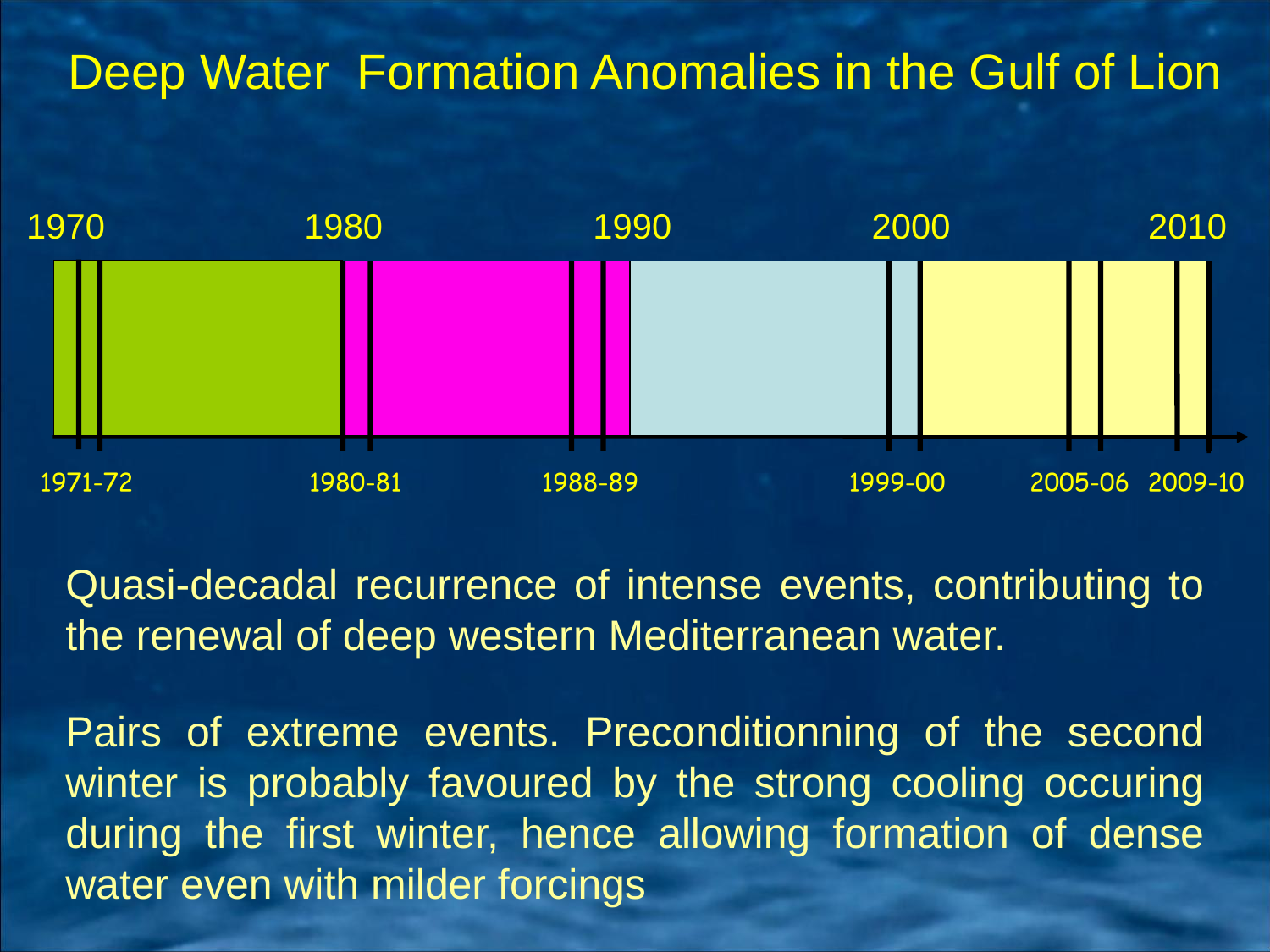

Deep Water  Formation Anomalies in the Gulf of Lion
1970
1990
2010
1980
2000

1971-72
1980-81
1988-89
1999-00
2005-06
2009-10
Quasi-decadal recurrence of intense events, contributing to the renewal of deep western Mediterranean water.
Pairs of extreme events. Preconditionning of the second winter is probably favoured by the strong cooling occuring during the first winter, hence allowing formation of dense water even with milder forcings